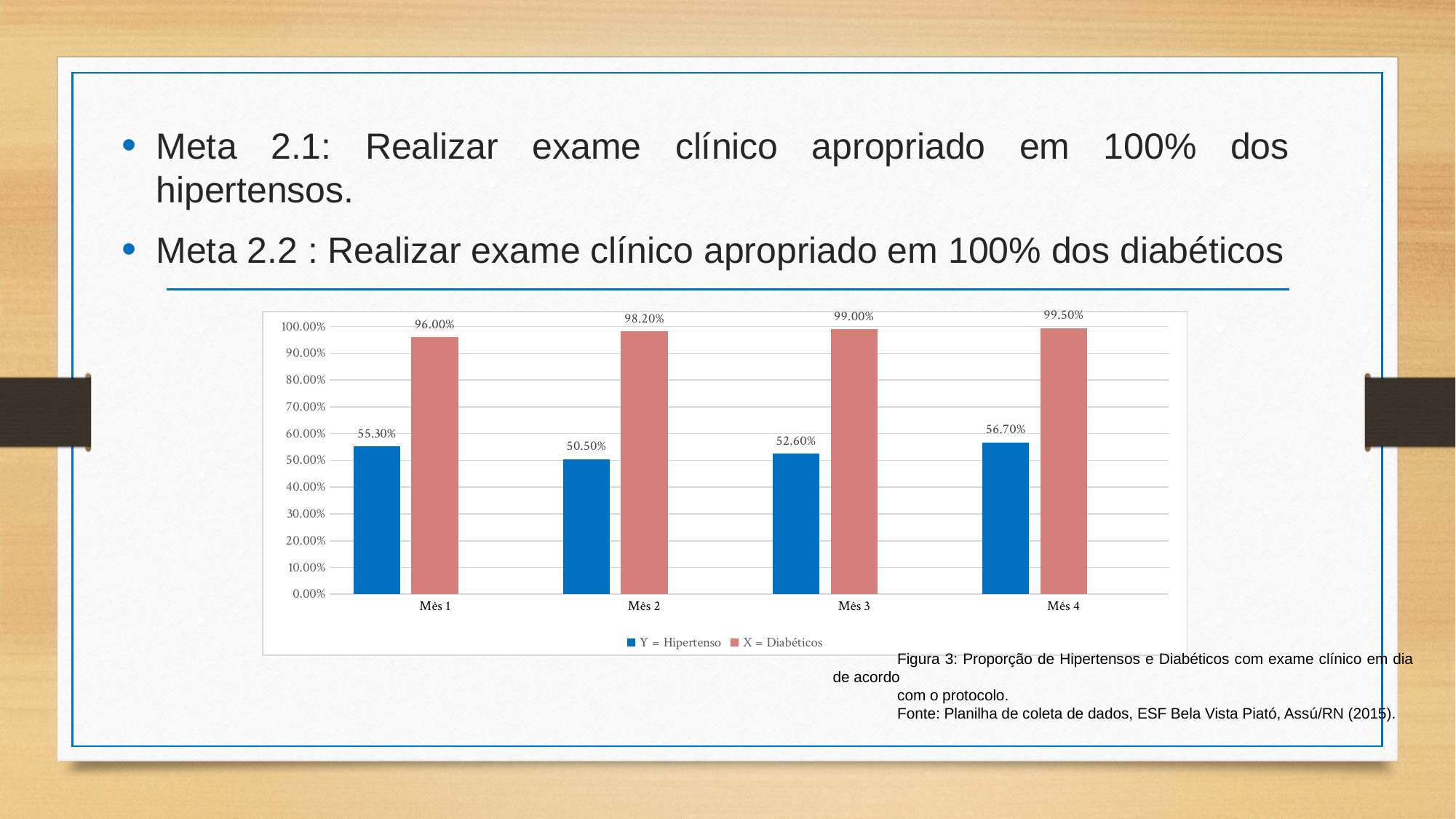

Meta 2.1: Realizar exame clínico apropriado em 100% dos hipertensos.
Meta 2.2 : Realizar exame clínico apropriado em 100% dos diabéticos

### Chart

| Category | Y = Hipertenso | X = Diabéticos | Colunas1 |
|---|---|---|---|
| Mês 1 | 0.553 | 0.96 | None |
| Mês 2 | 0.505 | 0.982 | None |
| Mês 3 | 0.526 | 0.99 | None |
| Mês 4 | 0.567 | 0.995 | None |
Figura 3: Proporção de Hipertensos e Diabéticos com exame clínico em dia de acordo
com o protocolo.
Fonte: Planilha de coleta de dados, ESF Bela Vista Piató, Assú/RN (2015).